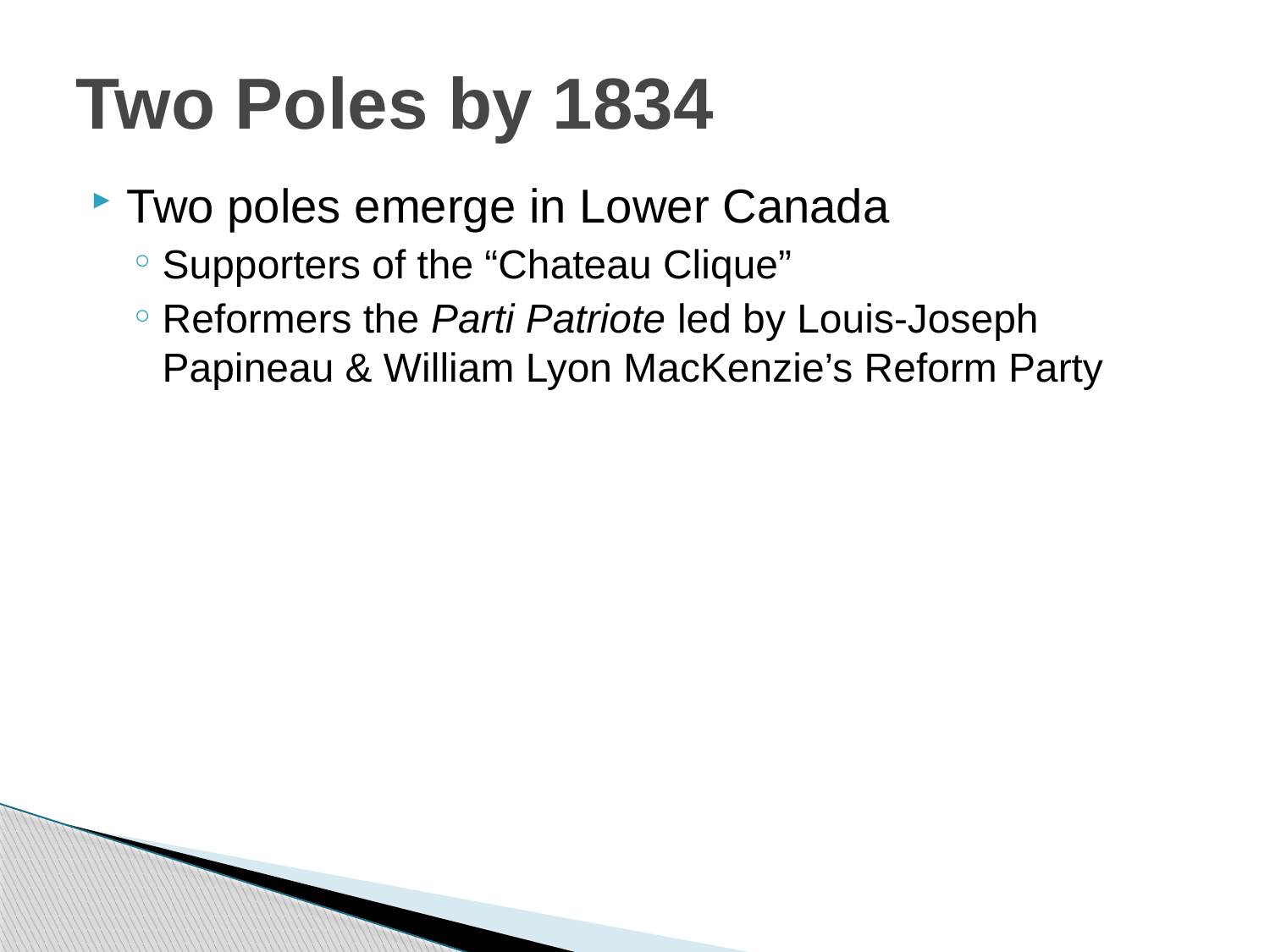

# Two Poles by 1834
Two poles emerge in Lower Canada
Supporters of the “Chateau Clique”
Reformers the Parti Patriote led by Louis-Joseph Papineau & William Lyon MacKenzie’s Reform Party